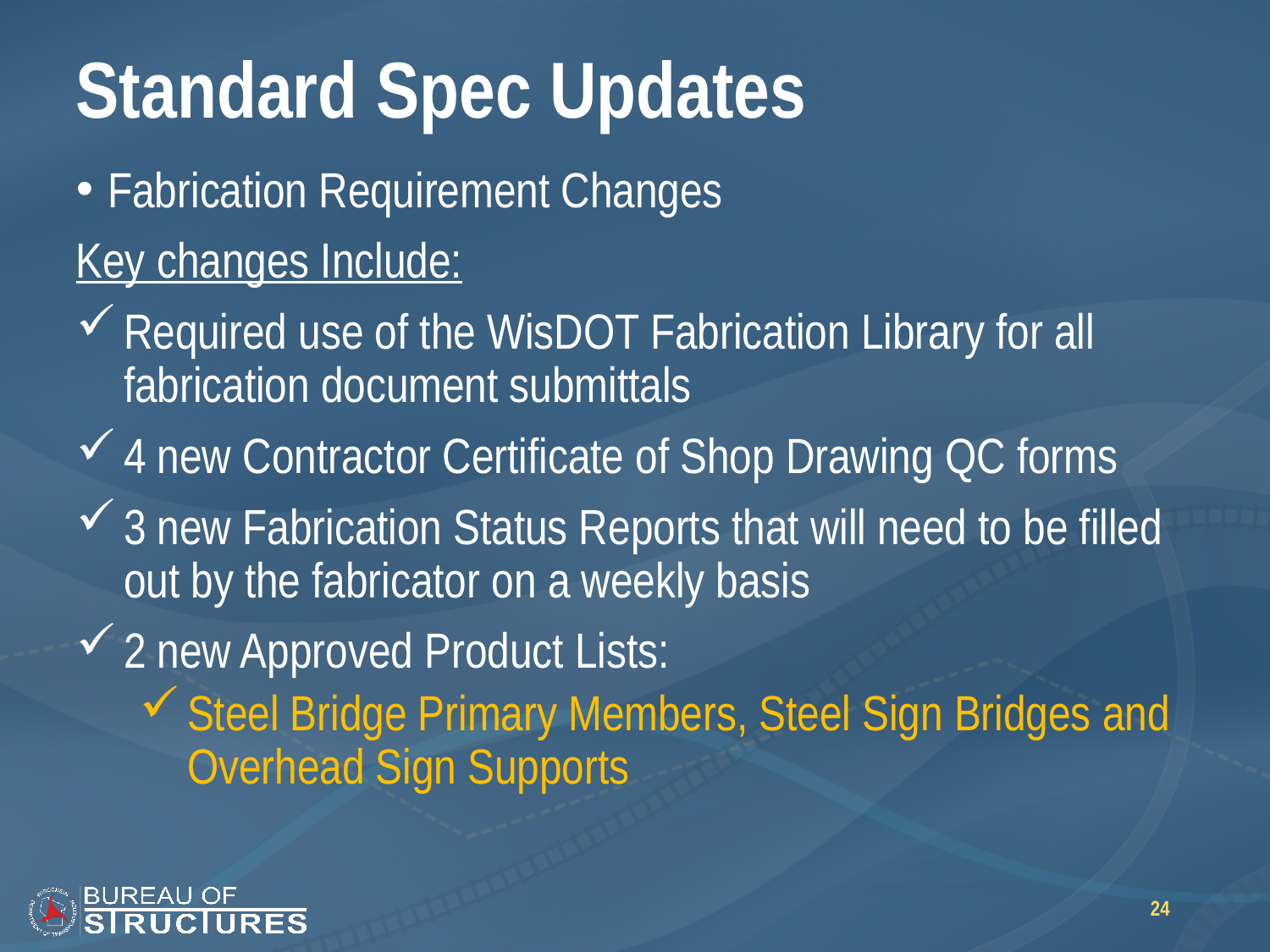

# Standard Spec Updates
Fabrication Requirement Changes
Key changes Include:
Required use of the WisDOT Fabrication Library for all fabrication document submittals
4 new Contractor Certificate of Shop Drawing QC forms
3 new Fabrication Status Reports that will need to be filled out by the fabricator on a weekly basis
2 new Approved Product Lists:
Steel Bridge Primary Members, Steel Sign Bridges and Overhead Sign Supports

24